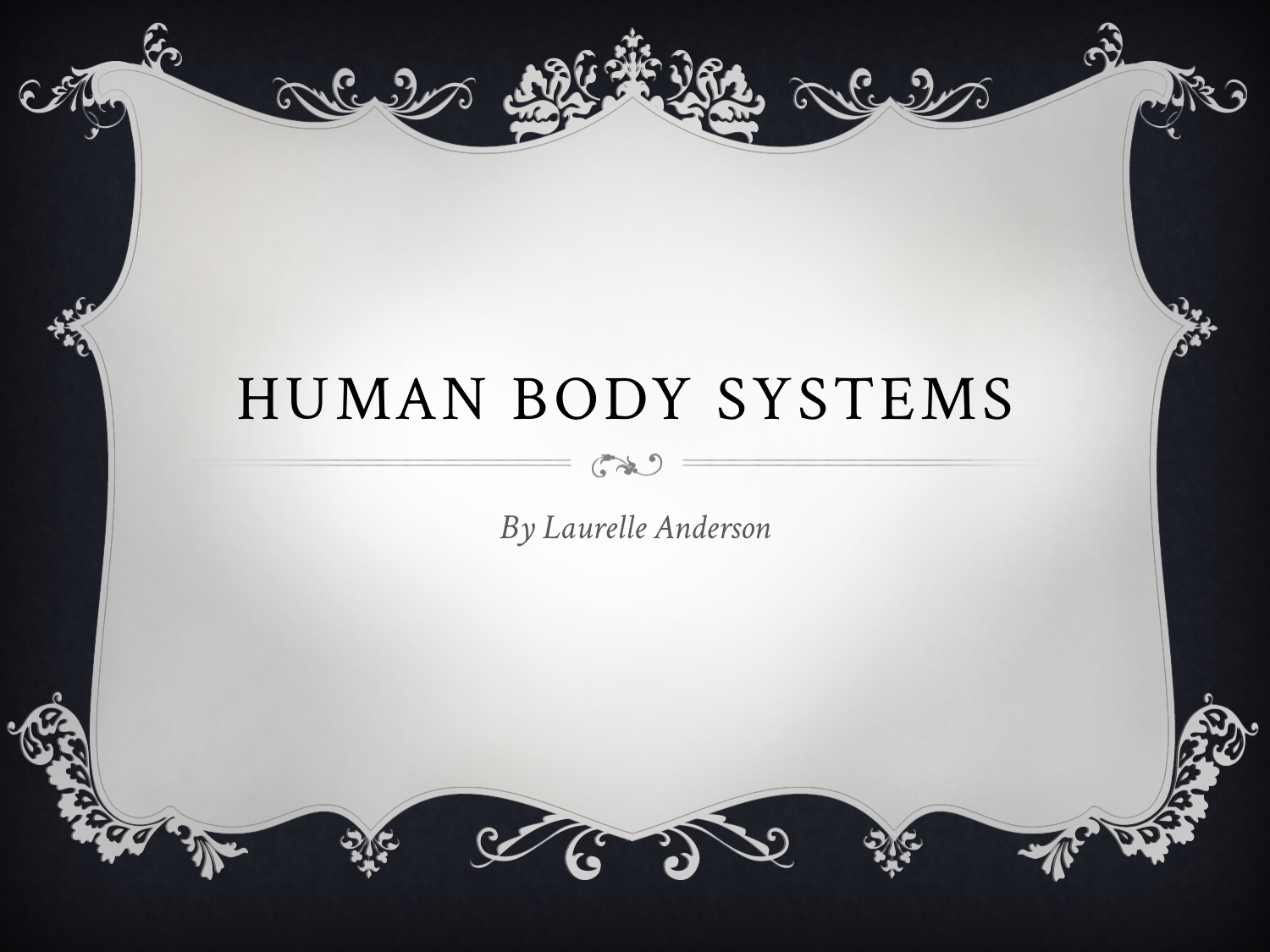

# Human Body Systems
By Laurelle Anderson